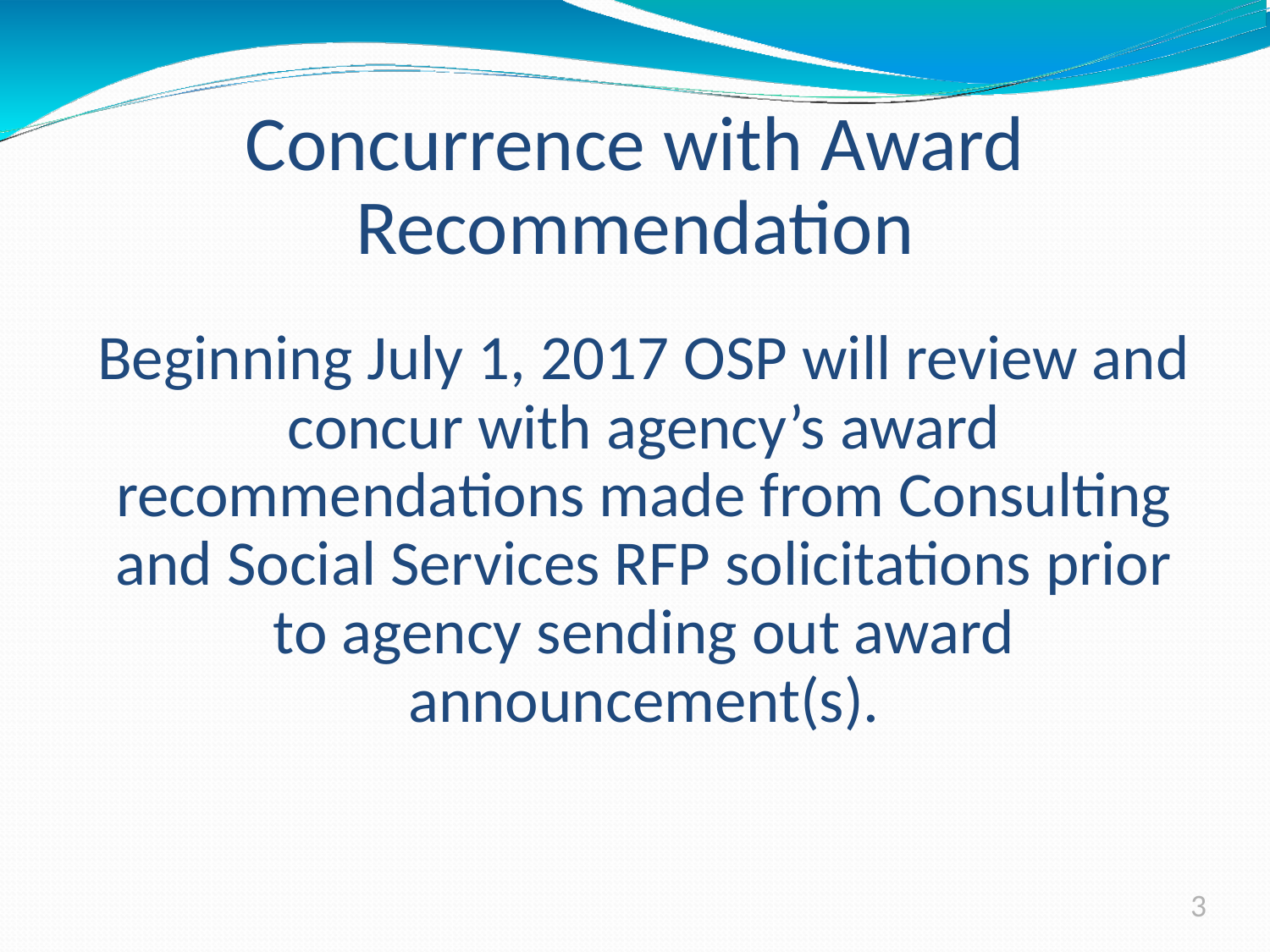

# Concurrence with Award Recommendation

Beginning July 1, 2017 OSP will review and concur with agency’s award recommendations made from Consulting and Social Services RFP solicitations prior to agency sending out award announcement(s).

3